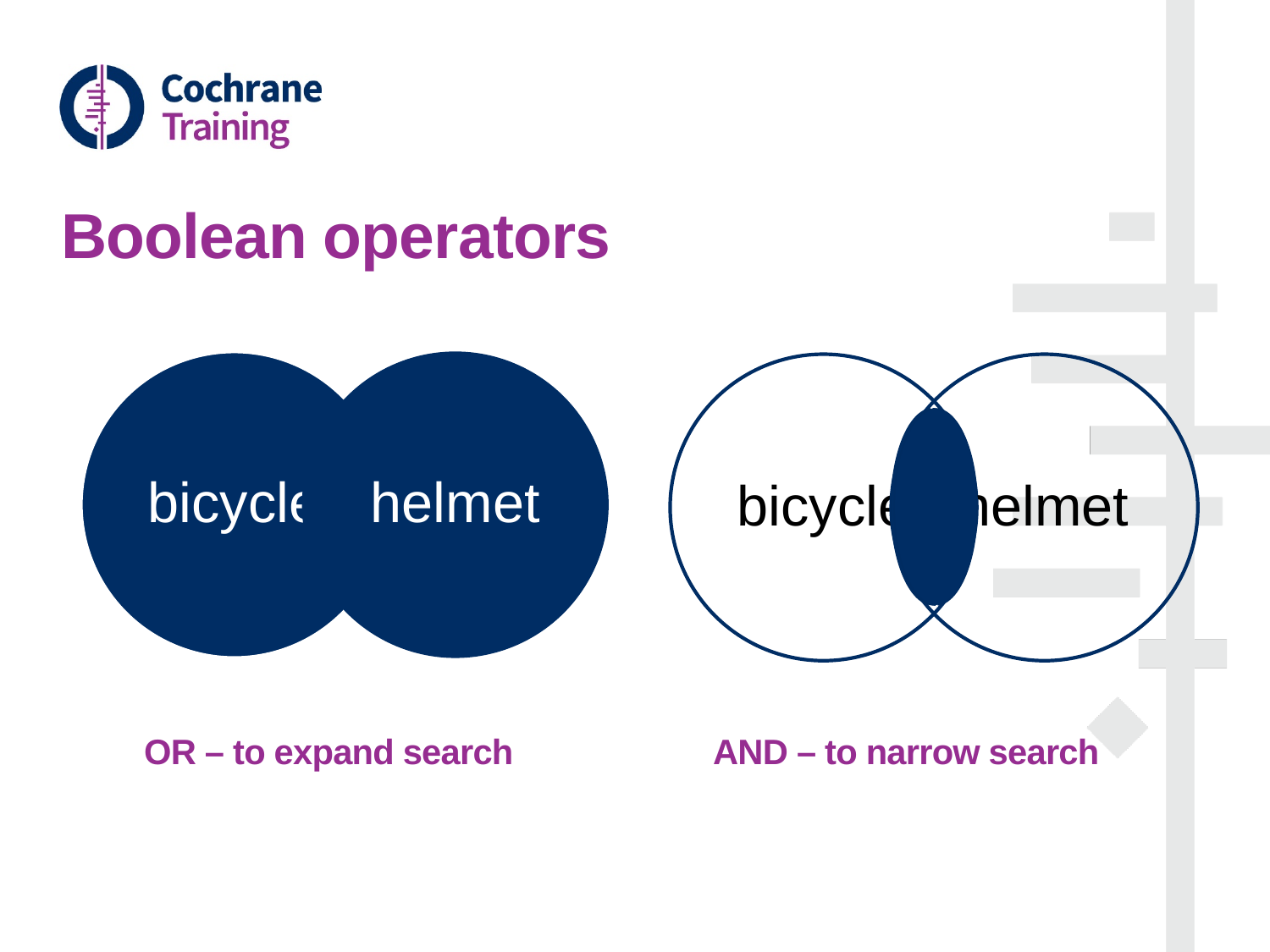

# Boolean operators
bicycle
helmet
bicycle
helmet

OR – to expand search
AND – to narrow search